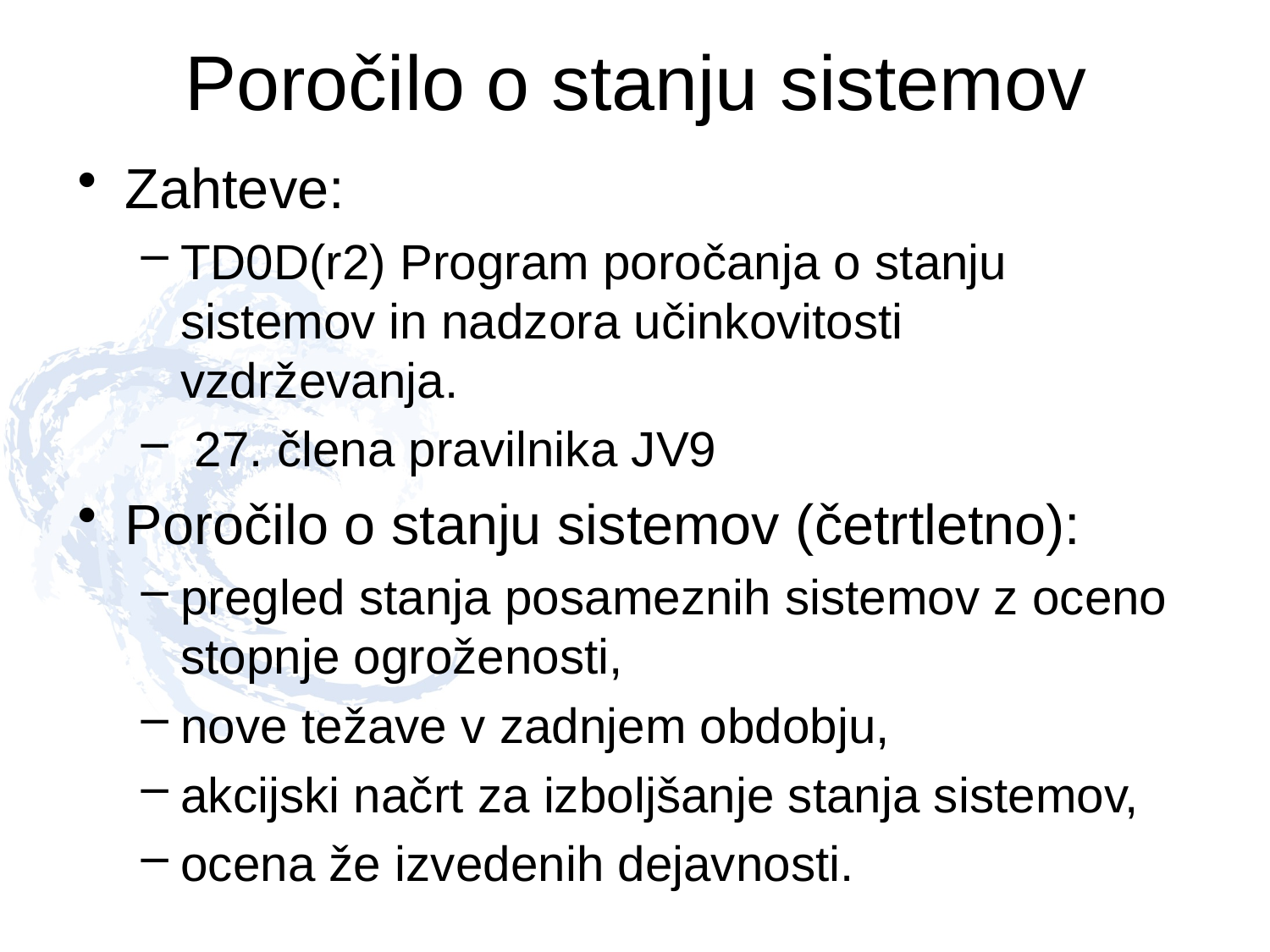

# Poročilo o stanju sistemov
Zahteve:
TD0D(r2) Program poročanja o stanju sistemov in nadzora učinkovitosti vzdrževanja.
 27. člena pravilnika JV9
Poročilo o stanju sistemov (četrtletno):
pregled stanja posameznih sistemov z oceno stopnje ogroženosti,
nove težave v zadnjem obdobju,
akcijski načrt za izboljšanje stanja sistemov,
ocena že izvedenih dejavnosti.